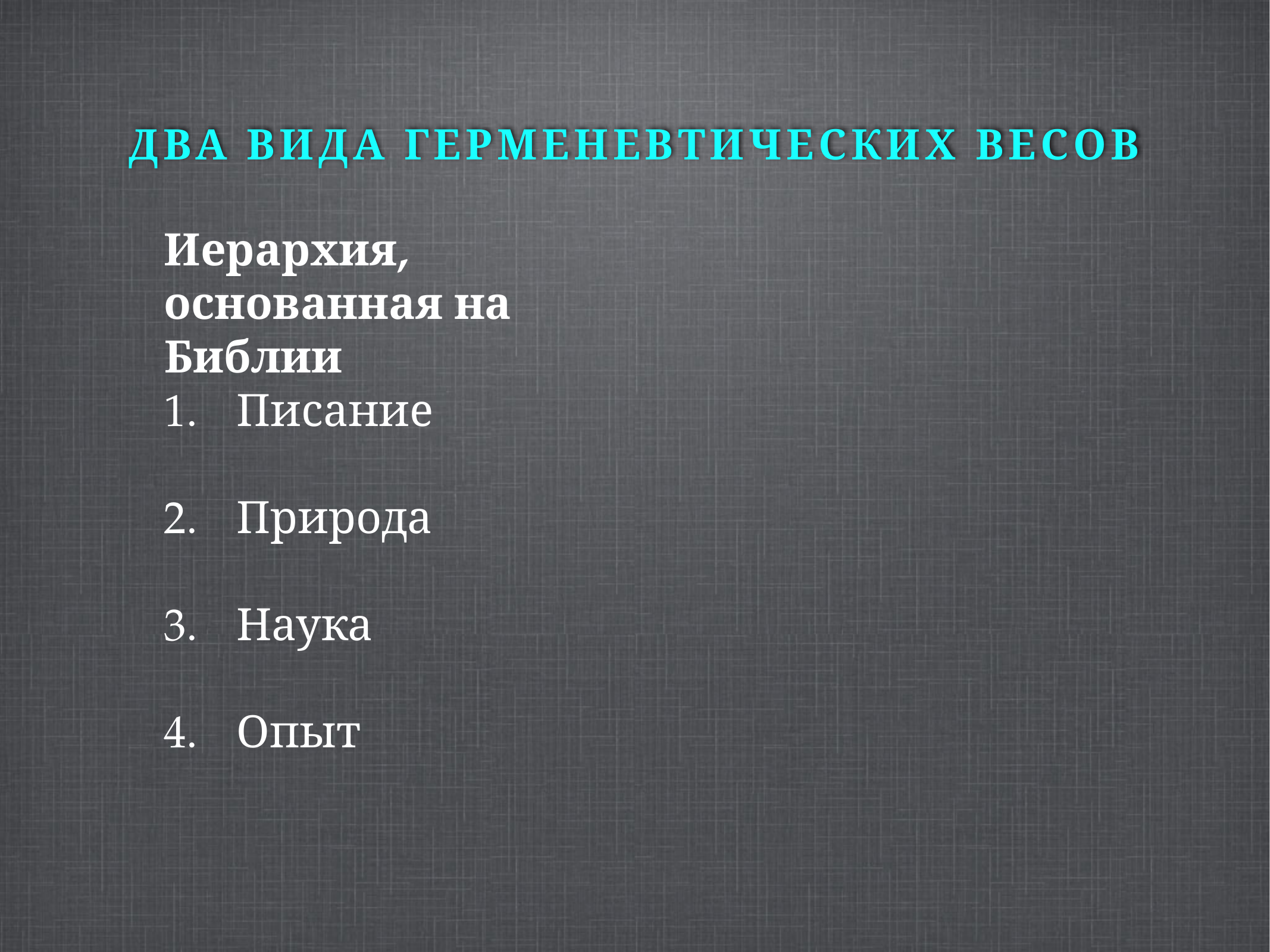

# Два вида герменевтических весов
Иерархия, основанная на Библии
Писание
Природа
Наука
Опыт